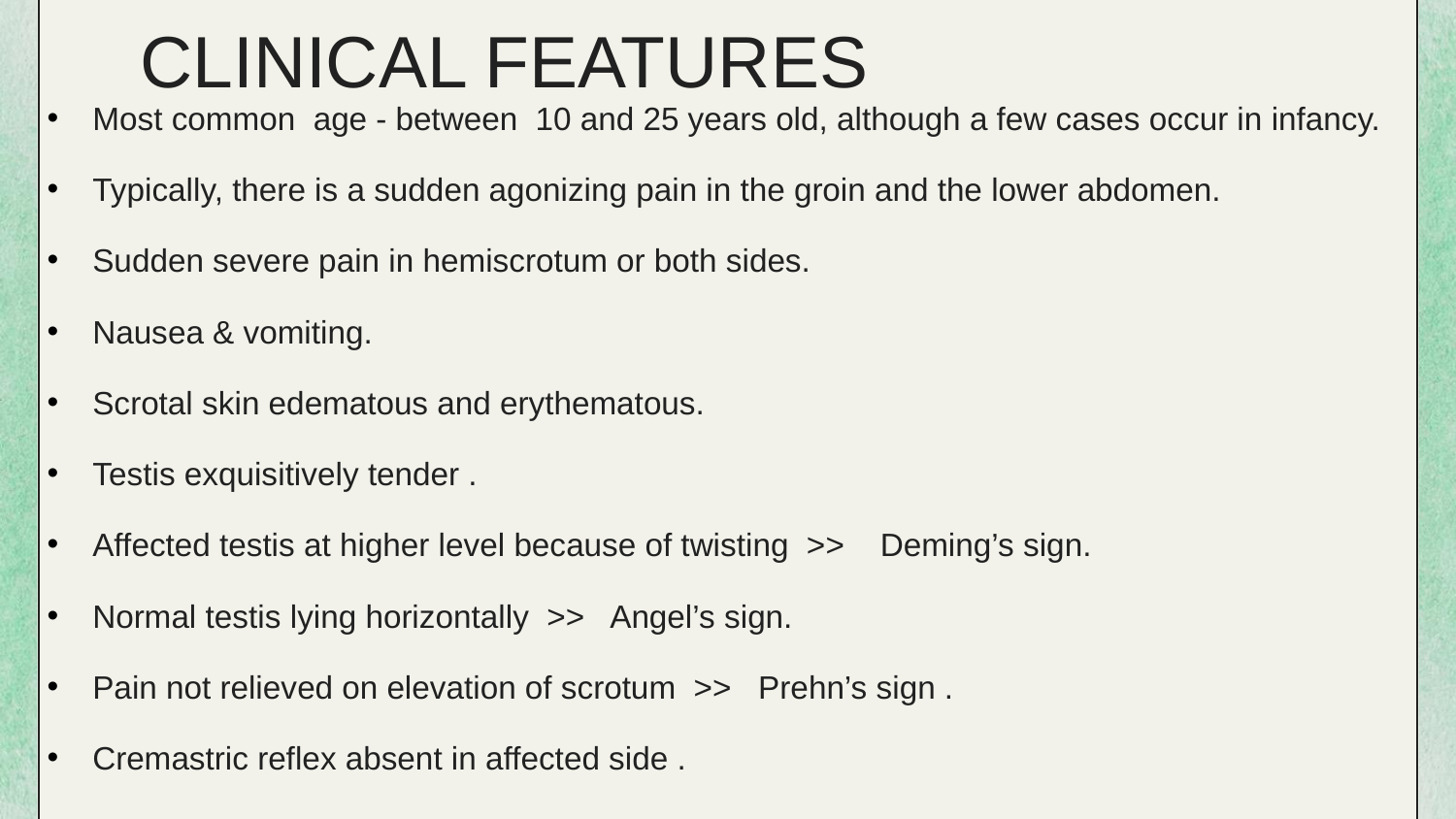

# CLINICAL FEATURES
Most common  age - between  10 and 25 years old, although a few cases occur in infancy.
Typically, there is a sudden agonizing pain in the groin and the lower abdomen.
Sudden severe pain in hemiscrotum or both sides.
Nausea & vomiting.
Scrotal skin edematous and erythematous.
Testis exquisitively tender .
Affected testis at higher level because of twisting  >>    Deming’s sign.
Normal testis lying horizontally  >>   Angel’s sign.
Pain not relieved on elevation of scrotum  >>   Prehn’s sign .
Cremastric reflex absent in affected side .